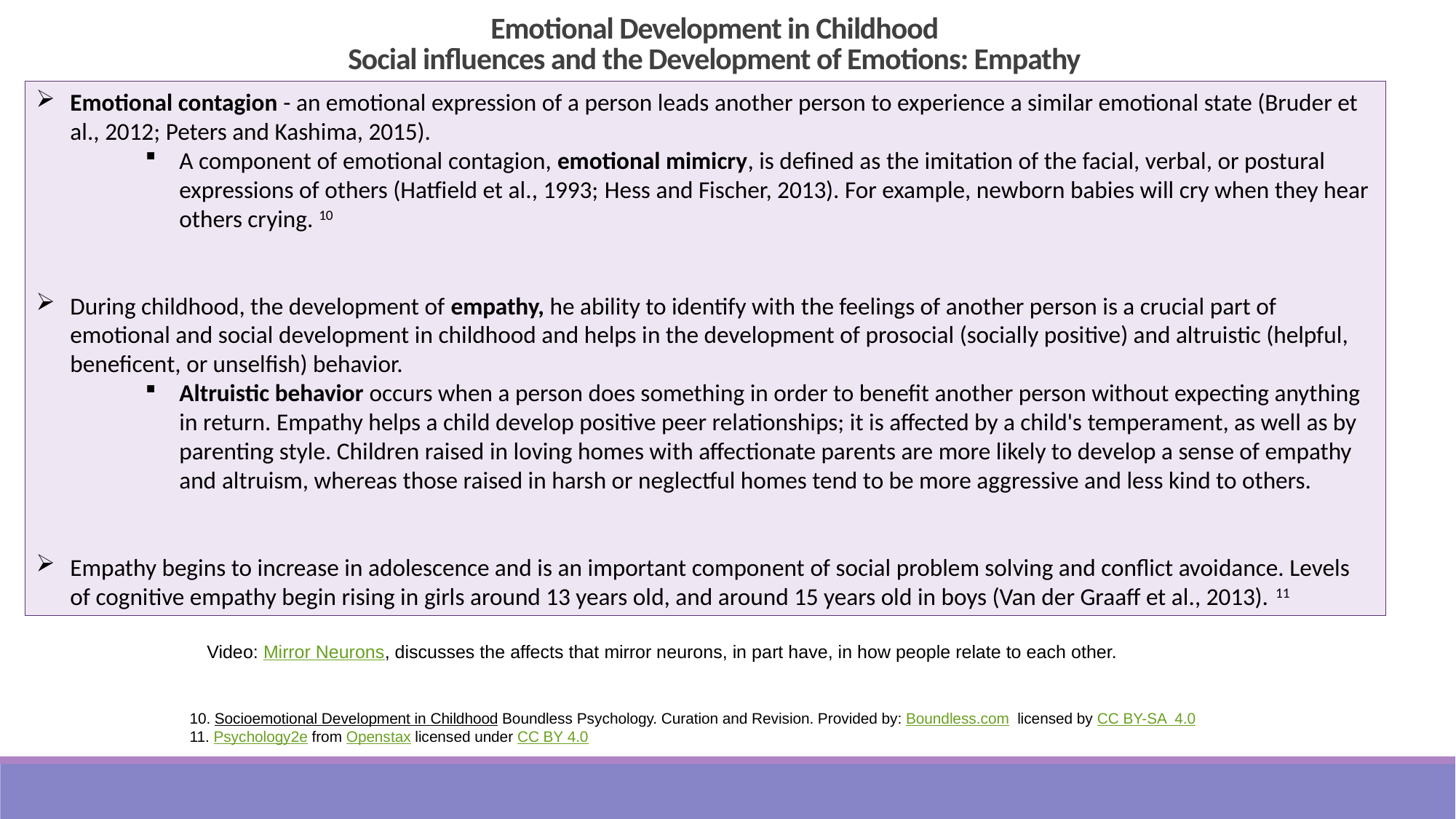

Emotional Development in Childhood
Social influences and the Development of Emotions: Empathy
Emotional contagion - an emotional expression of a person leads another person to experience a similar emotional state (Bruder et al., 2012; Peters and Kashima, 2015).
A component of emotional contagion, emotional mimicry, is defined as the imitation of the facial, verbal, or postural expressions of others (Hatfield et al., 1993; Hess and Fischer, 2013). For example, newborn babies will cry when they hear others crying. 10

During childhood, the development of empathy, he ability to identify with the feelings of another person is a crucial part of emotional and social development in childhood and helps in the development of prosocial (socially positive) and altruistic (helpful, beneficent, or unselfish) behavior.
Altruistic behavior occurs when a person does something in order to benefit another person without expecting anything in return. Empathy helps a child develop positive peer relationships; it is affected by a child's temperament, as well as by parenting style. Children raised in loving homes with affectionate parents are more likely to develop a sense of empathy and altruism, whereas those raised in harsh or neglectful homes tend to be more aggressive and less kind to others.

Empathy begins to increase in adolescence and is an important component of social problem solving and conflict avoidance. Levels of cognitive empathy begin rising in girls around 13 years old, and around 15 years old in boys (Van der Graaff et al., 2013). 11
Video: Mirror Neurons, discusses the affects that mirror neurons, in part have, in how people relate to each other.
10. Socioemotional Development in Childhood Boundless Psychology. Curation and Revision. Provided by: Boundless.com  licensed by CC BY-SA  4.0
11. Psychology2e from Openstax licensed under CC BY 4.0